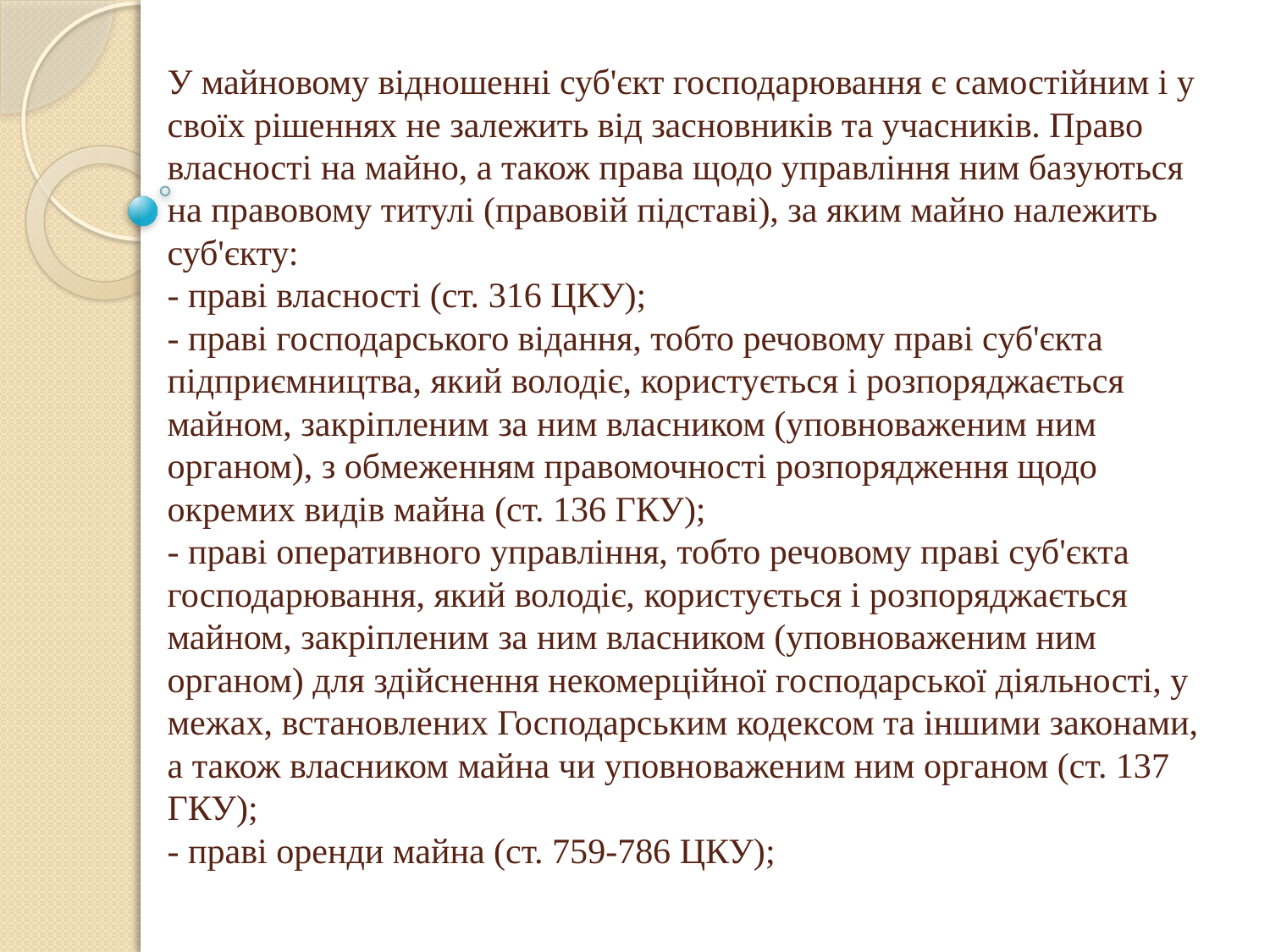

# У майновому відношенні суб'єкт господарювання є самостійним і у своїх рішеннях не залежить від засновників та учасників. Право власності на майно, а також права щодо управління ним базуються на правовому титулі (правовій підставі), за яким майно належить суб'єкту: - праві власності (ст. 316 ЦКУ); - праві господарського відання, тобто речовому праві суб'єкта підприємництва, який володіє, користується і розпоряджається майном, закріпленим за ним власником (уповноваженим ним органом), з обмеженням правомочності розпорядження щодо окремих видів майна (ст. 136 ГКУ); - праві оперативного управління, тобто речовому праві суб'єкта господарювання, який володіє, користується і розпоряджається майном, закріпленим за ним власником (уповноваженим ним органом) для здійснення некомерційної господарської діяльності, у межах, встановлених Господарським кодексом та іншими законами, а також власником майна чи уповноваженим ним органом (ст. 137 ГКУ); - праві оренди майна (ст. 759-786 ЦКУ);